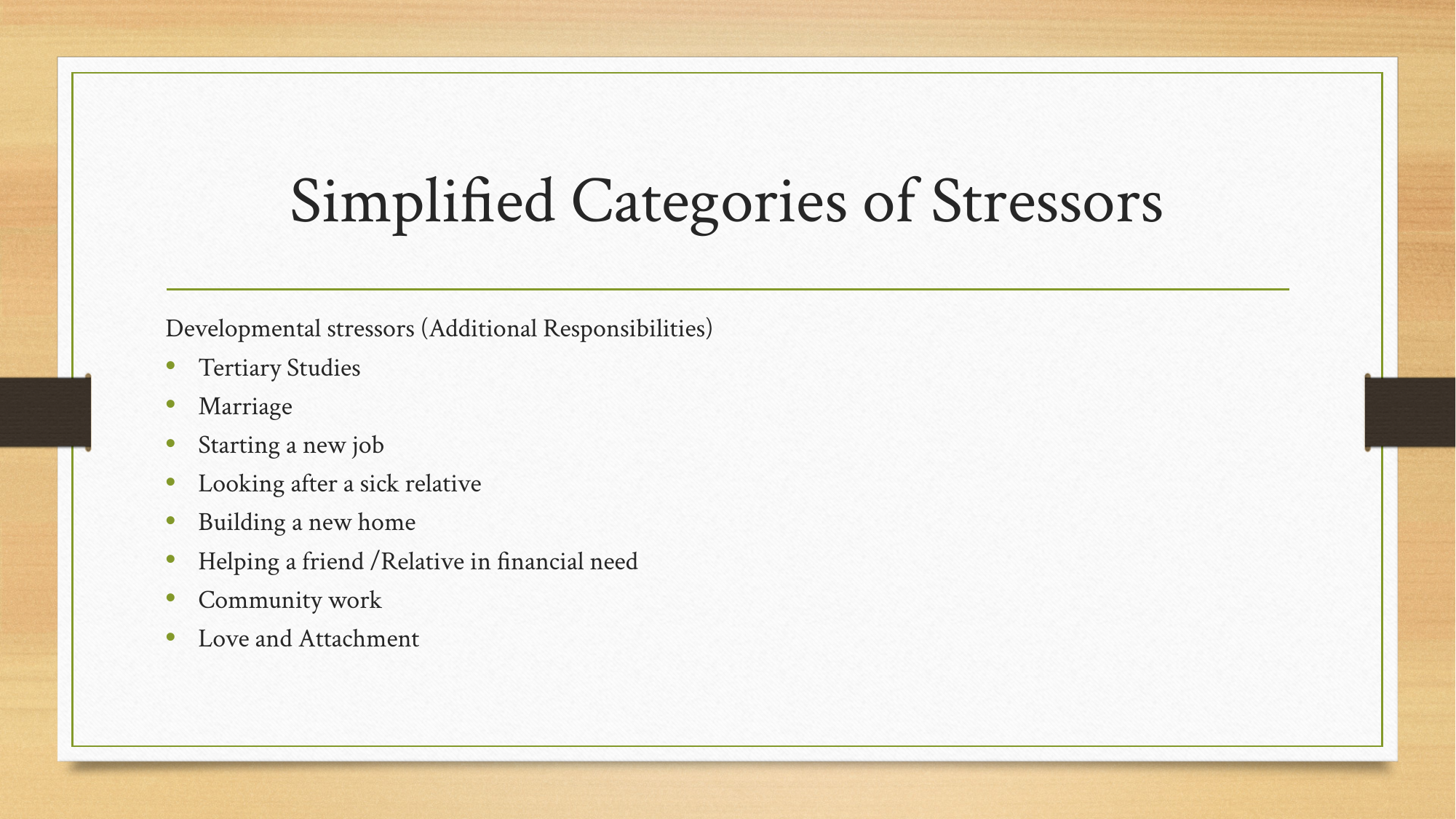

# Simplified Categories of Stressors
Developmental stressors (Additional Responsibilities)
Tertiary Studies
Marriage
Starting a new job
Looking after a sick relative
Building a new home
Helping a friend /Relative in financial need
Community work
Love and Attachment